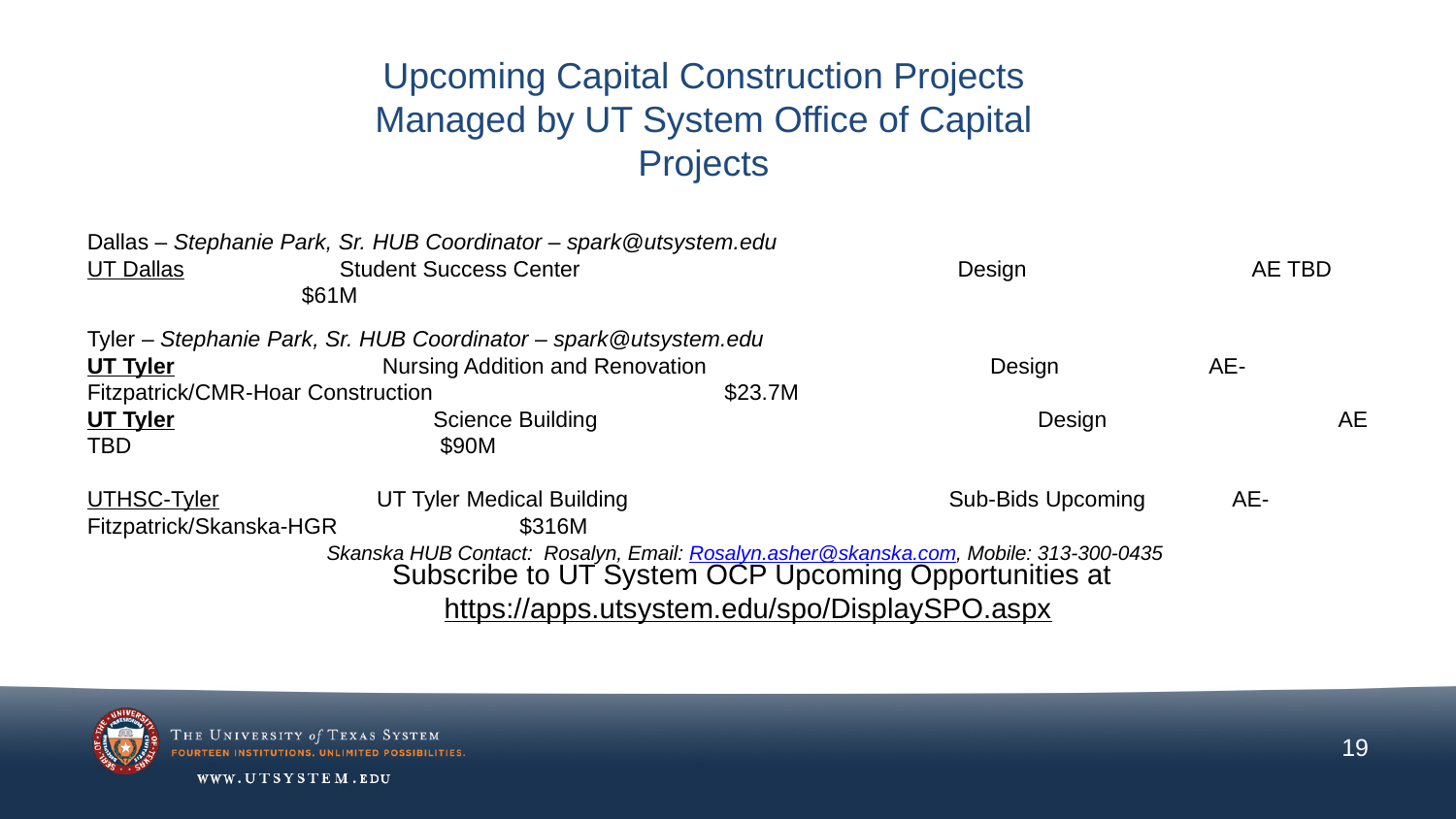

Upcoming Capital Construction Projects Managed by UT System Office of Capital Projects
Dallas – Stephanie Park, Sr. HUB Coordinator – spark@utsystem.edu
UT Dallas	                 Student Success Center                                                            Design                                    AE TBD		           $61M

Tyler – Stephanie Park, Sr. HUB Coordinator – spark@utsystem.edu
UT Tyler                                 Nursing Addition and Renovation	                                             Design                        AE- Fitzpatrick/CMR-Hoar Construction	            $23.7M
UT Tyler                                         Science Building                                                                      Design                                     AE TBD                                     	            $90M

UTHSC-Tyler                         UT Tyler Medical Building                                                   Sub-Bids Upcoming              AE- Fitzpatrick/Skanska-HGR                             $316M
 	                                     	Skanska HUB Contact:  Rosalyn, Email: Rosalyn.asher@skanska.com, Mobile: 313-300-0435
Subscribe to UT System OCP Upcoming Opportunities at
https://apps.utsystem.edu/spo/DisplaySPO.aspx
19